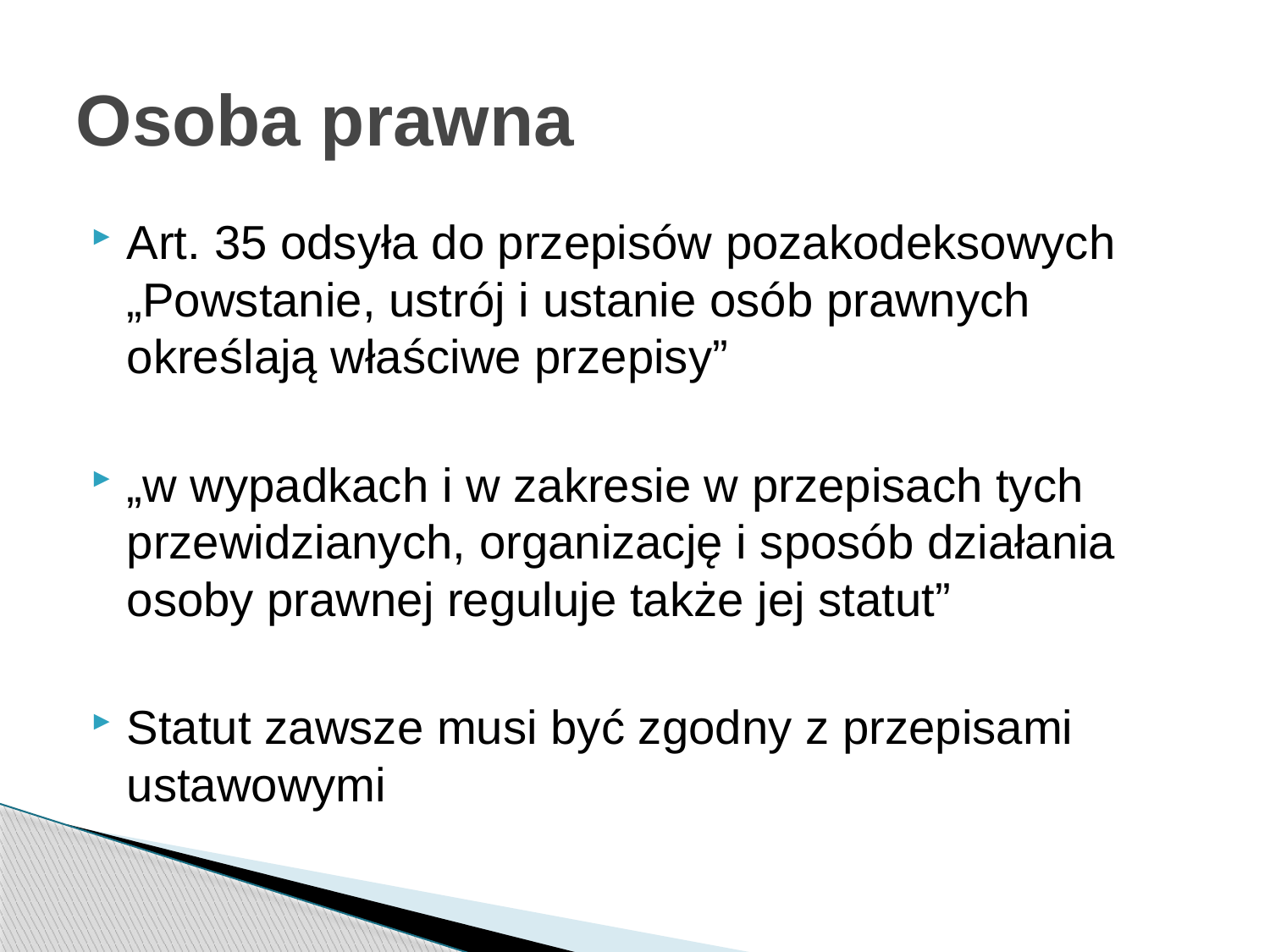

# Osoba prawna
Art. 35 odsyła do przepisów pozakodeksowych „Powstanie, ustrój i ustanie osób prawnych określają właściwe przepisy”

„w wypadkach i w zakresie w przepisach tych przewidzianych, organizację i sposób działania osoby prawnej reguluje także jej statut”

Statut zawsze musi być zgodny z przepisami ustawowymi